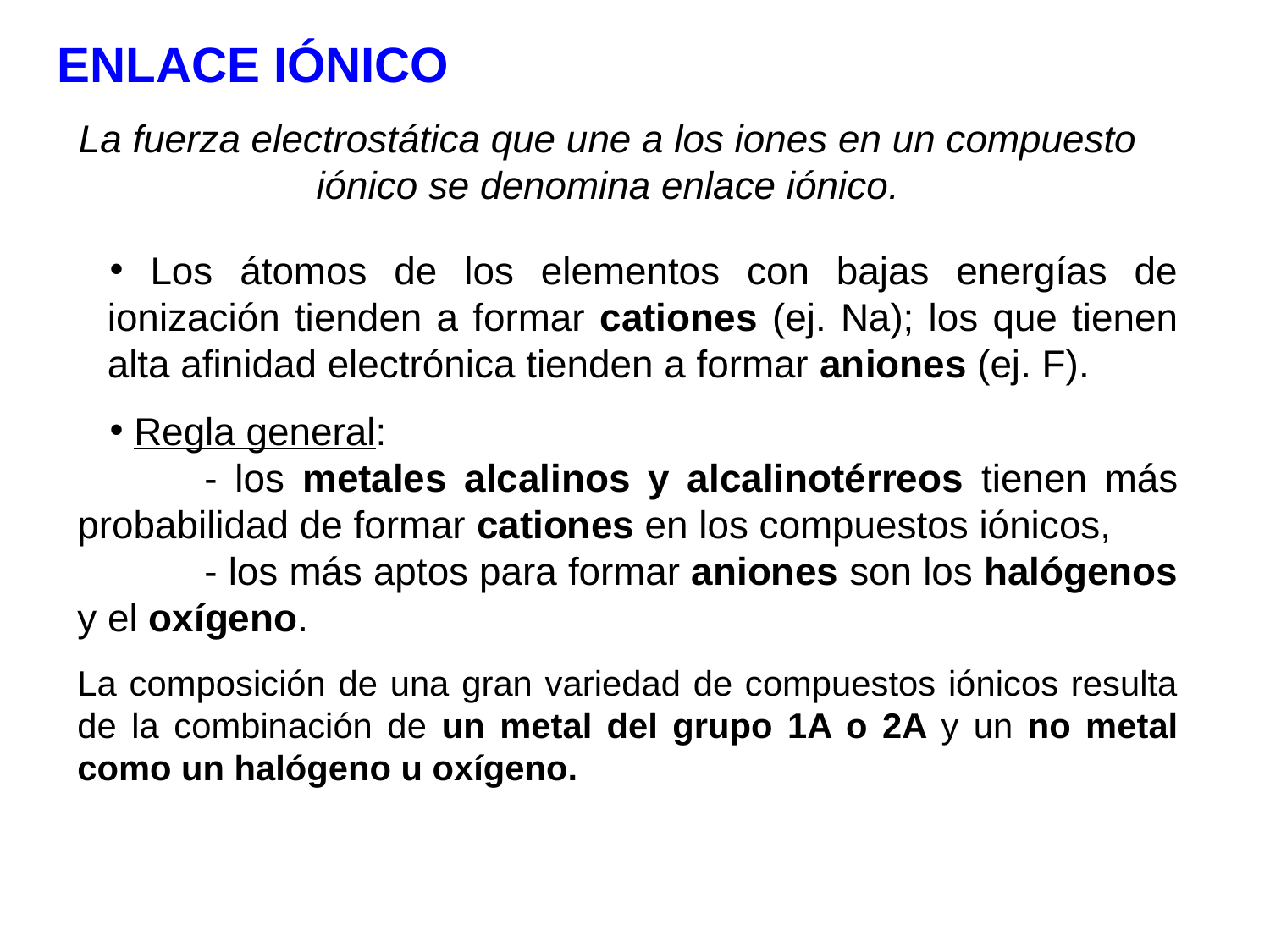

ENLACE IÓNICO

La fuerza electrostática que une a los iones en un compuesto iónico se denomina enlace iónico.
 Los átomos de los elementos con bajas energías de ionización tienden a formar cationes (ej. Na); los que tienen alta afinidad electrónica tienden a formar aniones (ej. F).

 Regla general:
	- los metales alcalinos y alcalinotérreos tienen más probabilidad de formar cationes en los compuestos iónicos,
	- los más aptos para formar aniones son los halógenos y el oxígeno.

La composición de una gran variedad de compuestos iónicos resulta de la combinación de un metal del grupo 1A o 2A y un no metal como un halógeno u oxígeno.